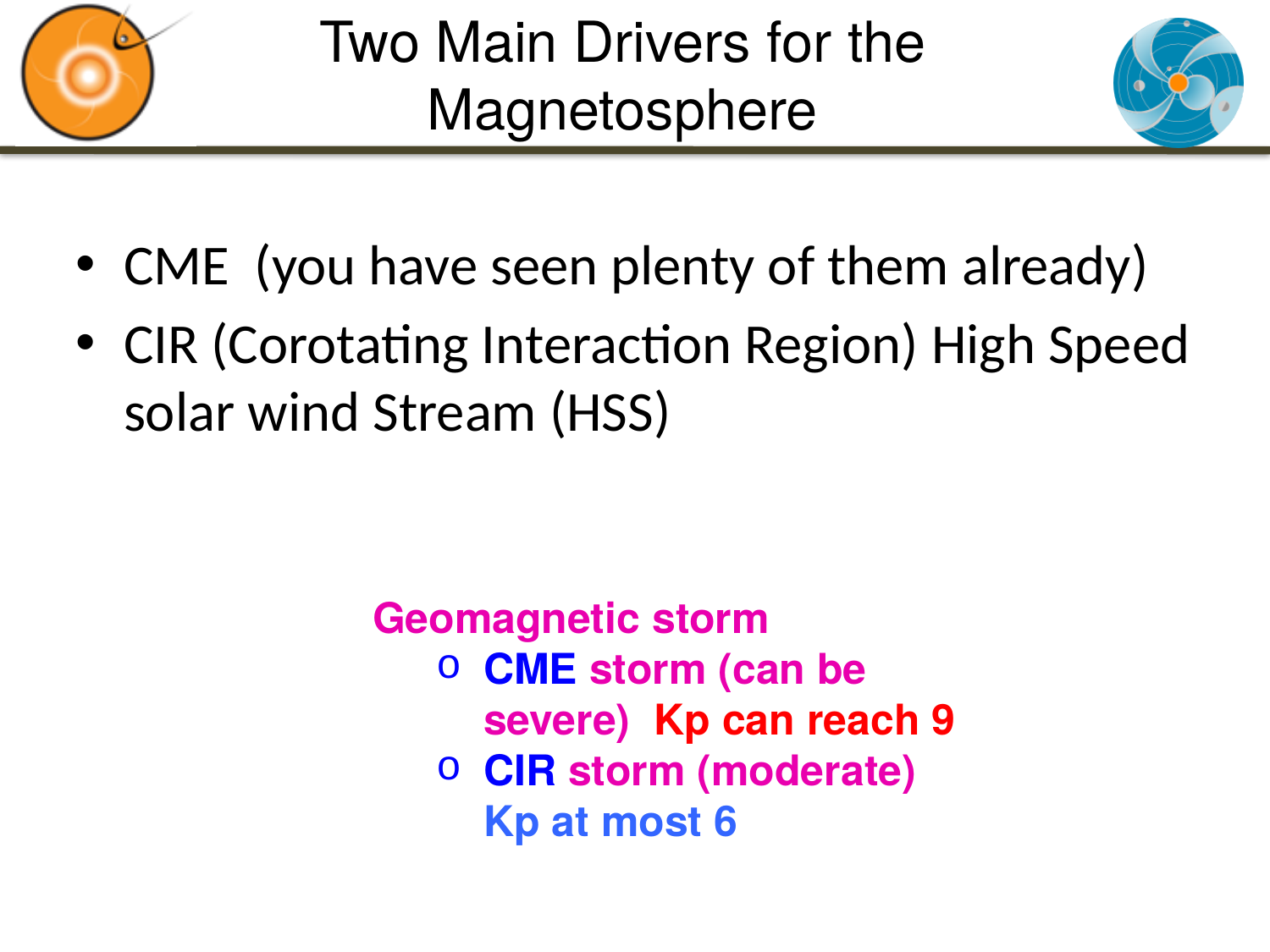

# Two Main Drivers for the Magnetosphere
CME  (you have seen plenty of them already)
CIR (Corotating Interaction Region) High Speed solar wind Stream (HSS)
Geomagnetic storm
CME storm (can be severe)  Kp can reach 9
CIR storm (moderate) Kp at most 6